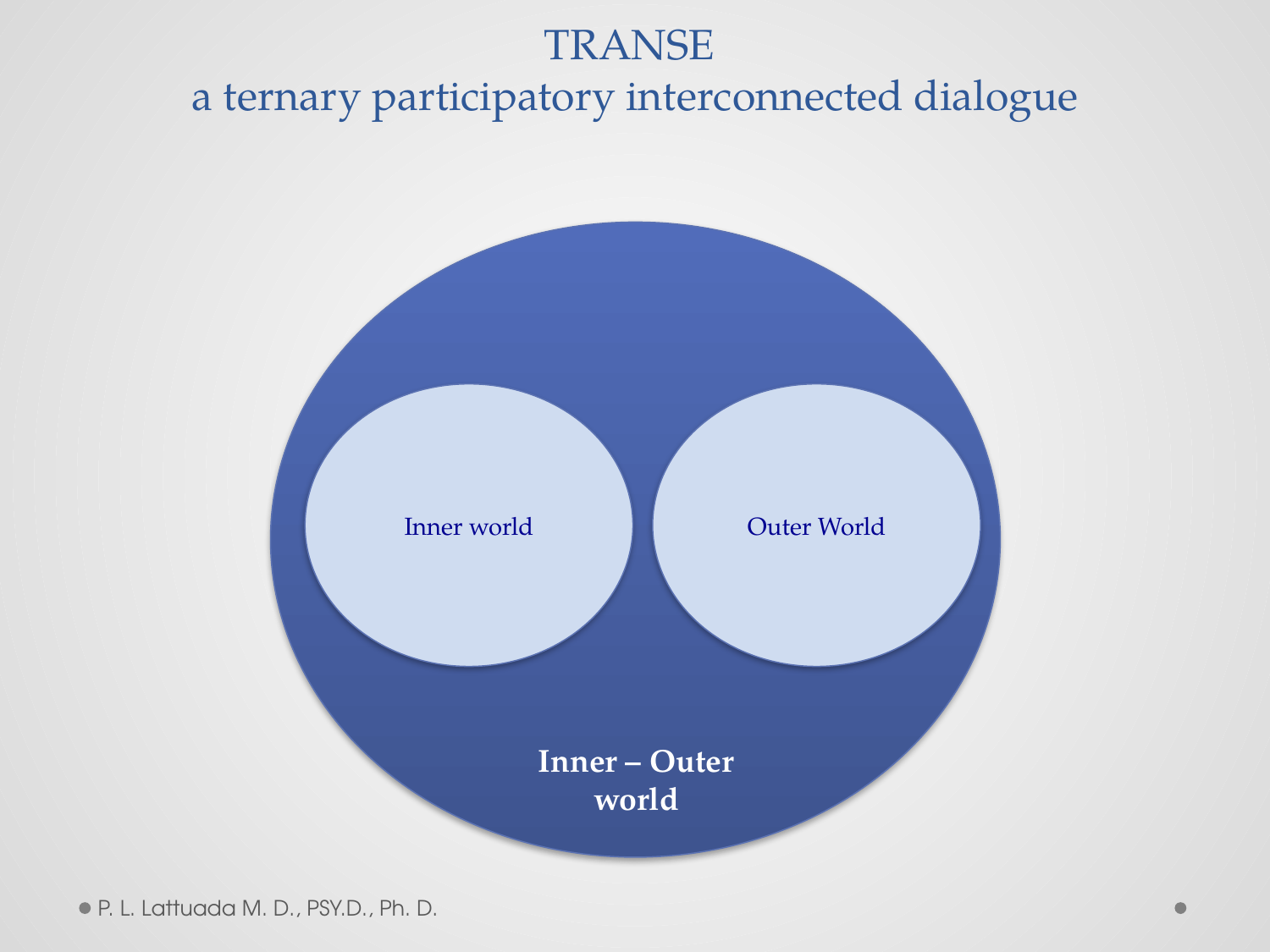

# TRANSE a ternary participatory interconnected dialogue

			c

Inner world
Outer World
Inner – Outer world
P. L. Lattuada M. D., PSY.D., Ph. D.